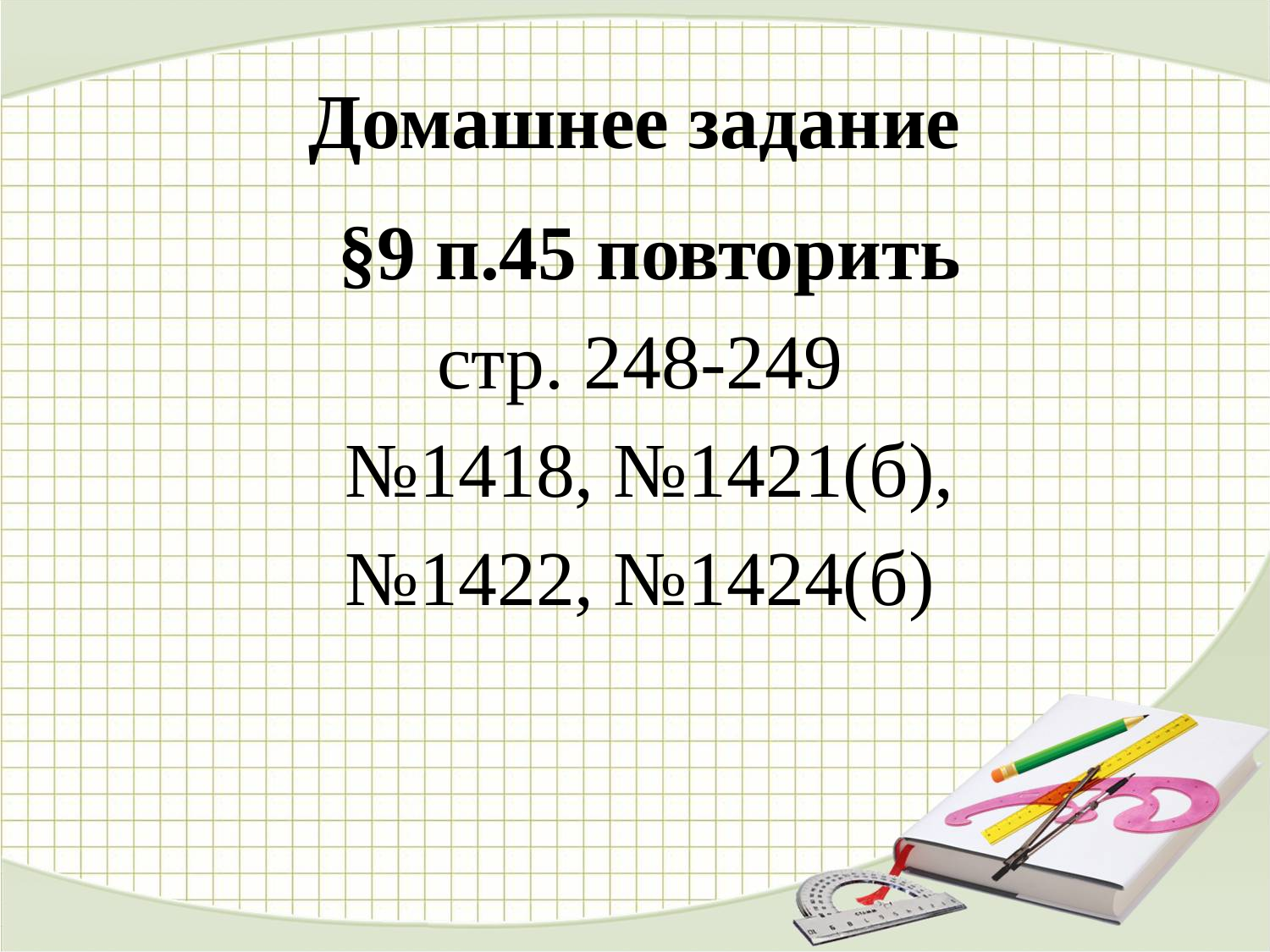

# Домашнее задание
§9 п.45 повторить
стр. 248-249
№1418, №1421(б),
№1422, №1424(б)